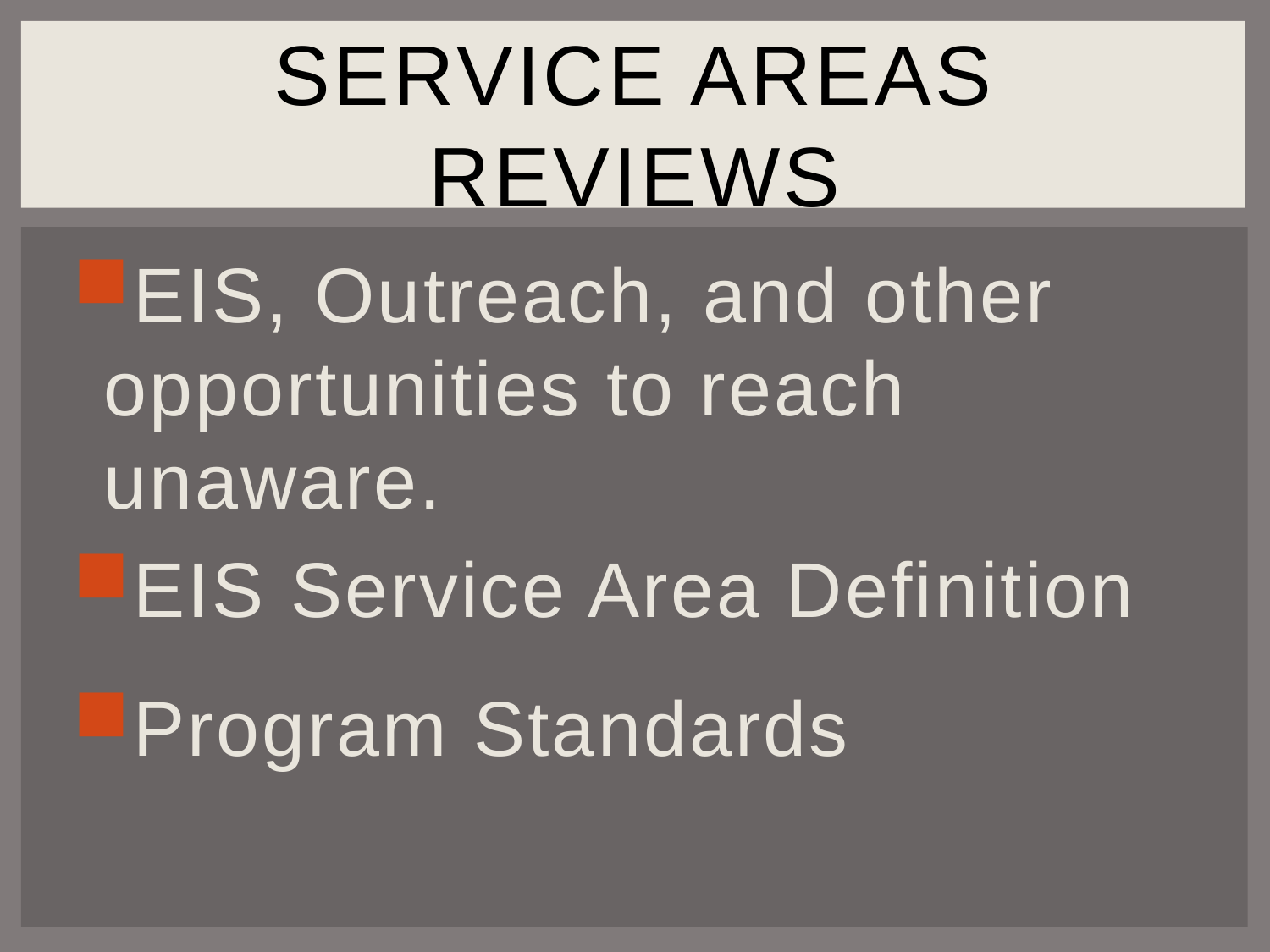

# Service Areas Reviews
EIS, Outreach, and other opportunities to reach unaware.
EIS Service Area Definition

Program Standards